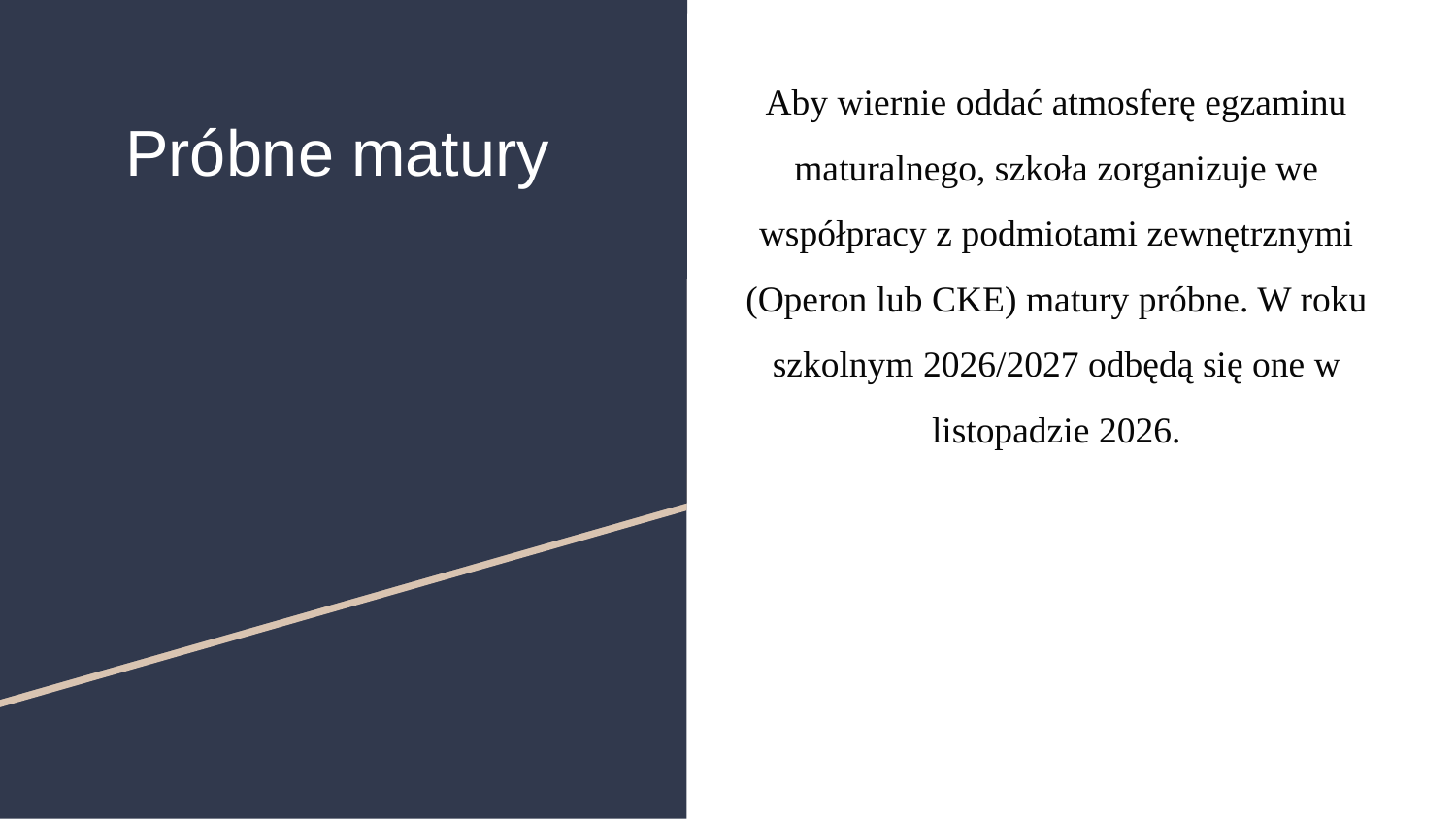

Aby wiernie oddać atmosferę egzaminu maturalnego, szkoła zorganizuje we współpracy z podmiotami zewnętrznymi (Operon lub CKE) matury próbne. W roku szkolnym 2026/2027 odbędą się one w listopadzie 2026.

# Próbne matury